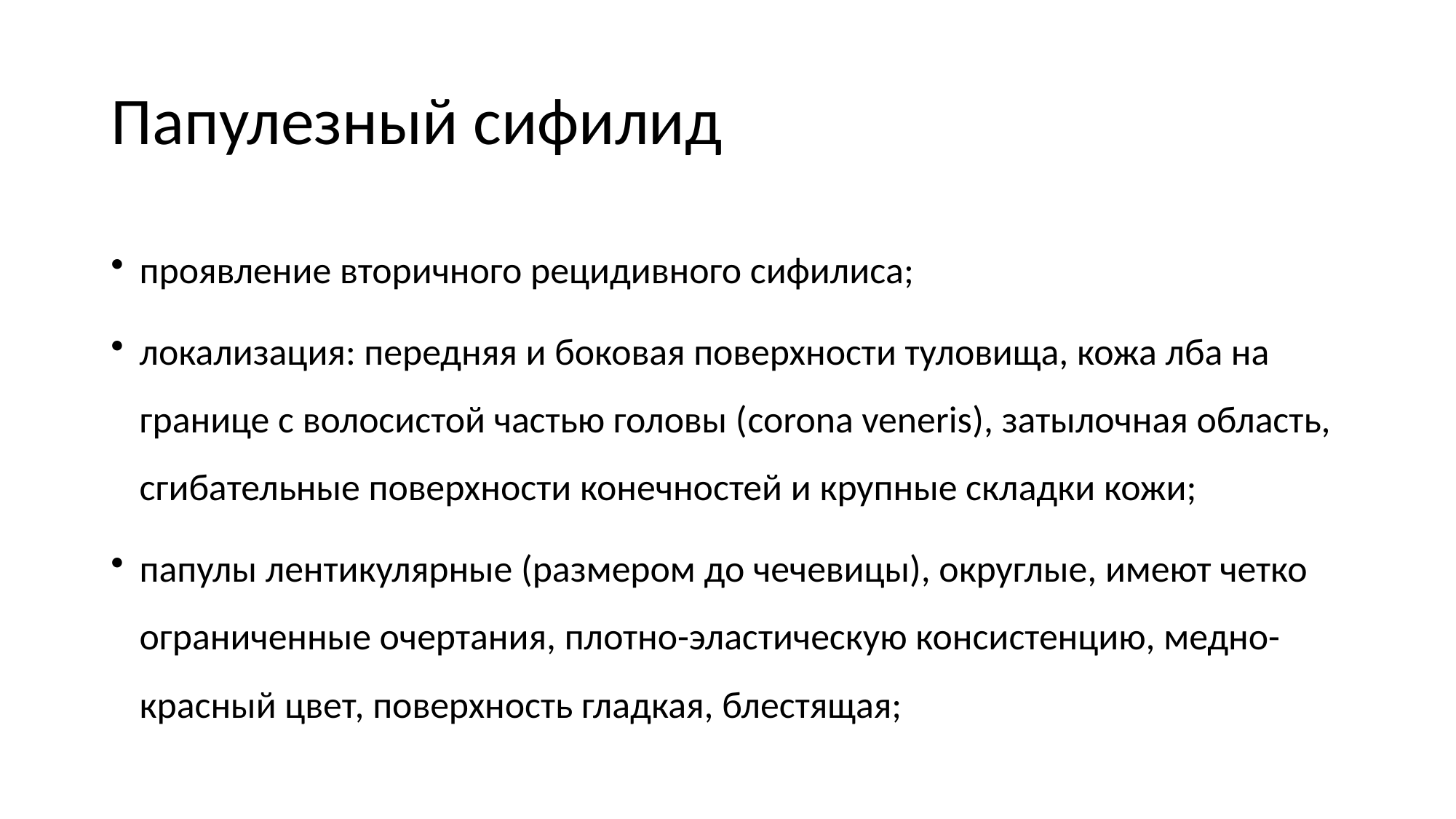

# Папулезный сифилид
проявление вторичного рецидивного сифилиса;
локализация: передняя и боковая поверхности туловища, кожа лба на границе с волосистой частью головы (corona veneris), затылочная область, сгибательные поверхности конечностей и крупные складки кожи;
папулы лентикулярные (размером до чечевицы), округлые, имеют четко ограниченные очертания, плотно-эластическую консистенцию, медно-красный цвет, поверхность гладкая, блестящая;